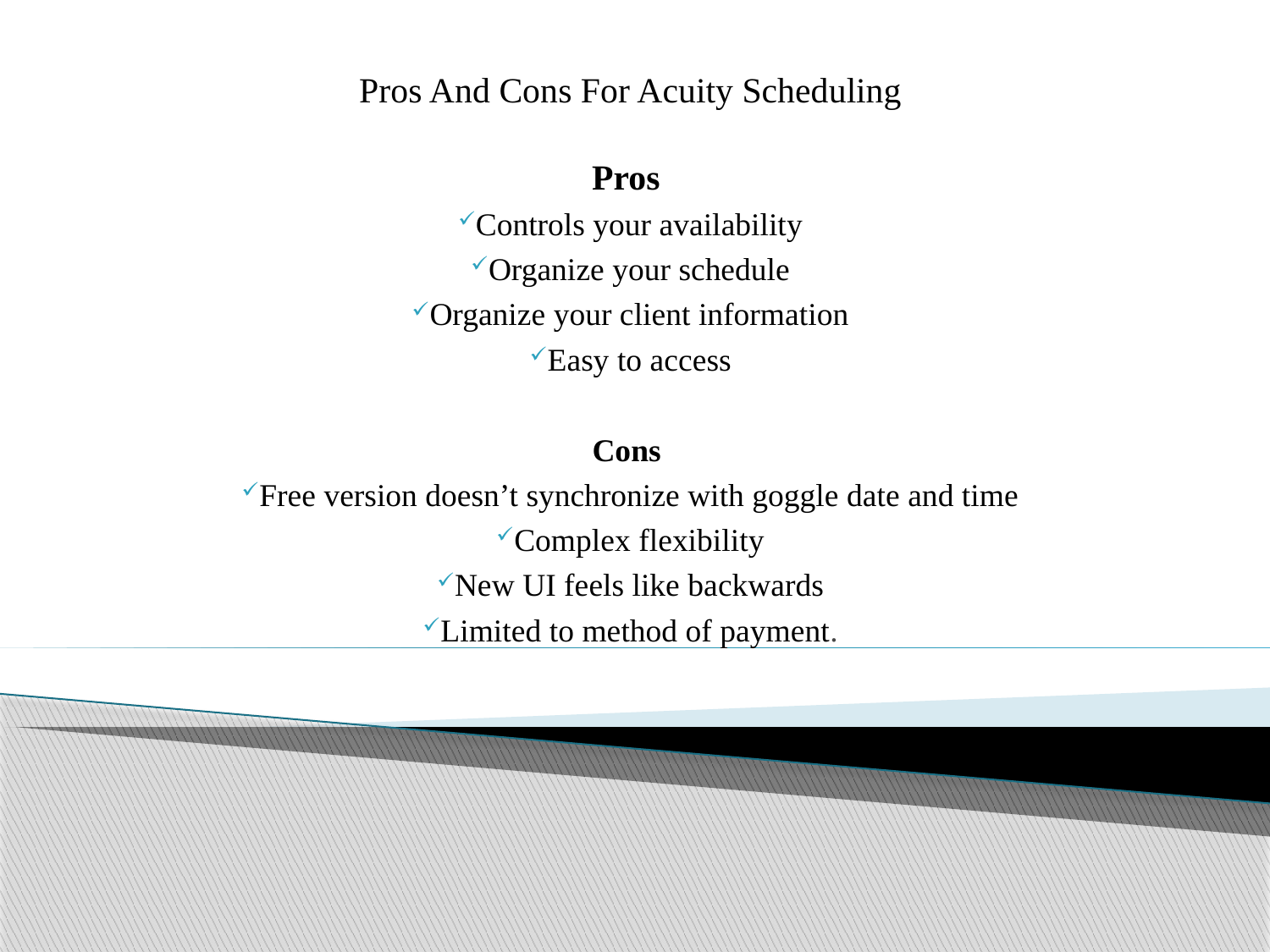

# Pros And Cons For Acuity Scheduling
Pros
Controls your availability
Organize your schedule
Organize your client information
Easy to access

Cons
Free version doesn’t synchronize with goggle date and time
Complex flexibility
New UI feels like backwards
Limited to method of payment.